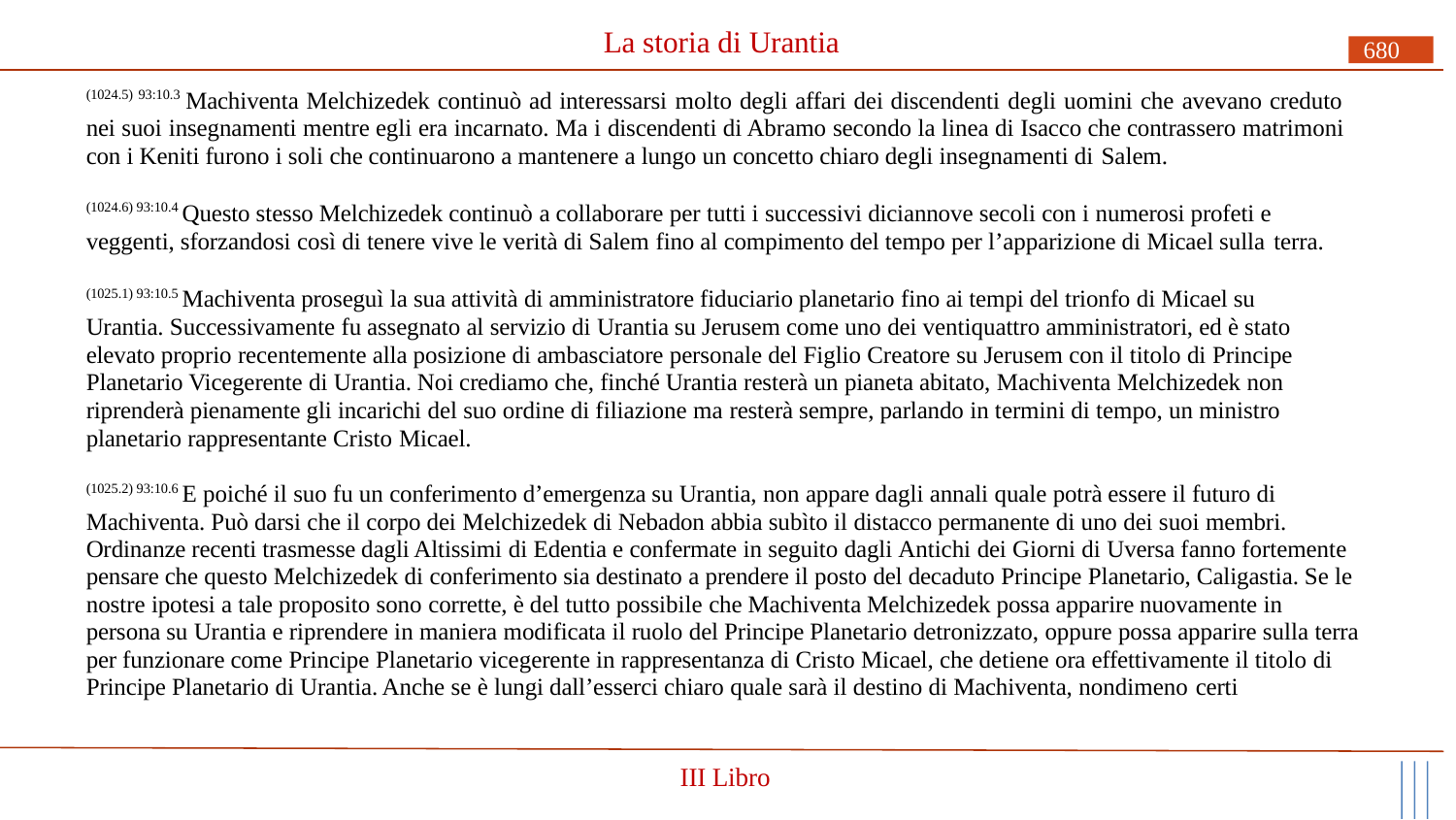

# La storia di Urantia
680

(1024.5) 93:10.3 Machiventa Melchizedek continuò ad interessarsi molto degli affari dei discendenti degli uomini che avevano creduto  nei suoi insegnamenti mentre egli era incarnato. Ma i discendenti di Abramo secondo la linea di Isacco che contrassero matrimoni  con i Keniti furono i soli che continuarono a mantenere a lungo un concetto chiaro degli insegnamenti di Salem.

(1024.6) 93:10.4 Questo stesso Melchizedek continuò a collaborare per tutti i successivi diciannove secoli con i numerosi profeti e  veggenti, sforzandosi così di tenere vive le verità di Salem fino al compimento del tempo per l’apparizione di Micael sulla terra.

(1025.1) 93:10.5 Machiventa proseguì la sua attività di amministratore fiduciario planetario fino ai tempi del trionfo di Micael su  Urantia. Successivamente fu assegnato al servizio di Urantia su Jerusem come uno dei ventiquattro amministratori, ed è stato  elevato proprio recentemente alla posizione di ambasciatore personale del Figlio Creatore su Jerusem con il titolo di Principe  Planetario Vicegerente di Urantia. Noi crediamo che, finché Urantia resterà un pianeta abitato, Machiventa Melchizedek non  riprenderà pienamente gli incarichi del suo ordine di filiazione ma resterà sempre, parlando in termini di tempo, un ministro  planetario rappresentante Cristo Micael.

(1025.2) 93:10.6 E poiché il suo fu un conferimento d’emergenza su Urantia, non appare dagli annali quale potrà essere il futuro di  Machiventa. Può darsi che il corpo dei Melchizedek di Nebadon abbia subìto il distacco permanente di uno dei suoi membri.  Ordinanze recenti trasmesse dagli Altissimi di Edentia e confermate in seguito dagli Antichi dei Giorni di Uversa fanno fortemente  pensare che questo Melchizedek di conferimento sia destinato a prendere il posto del decaduto Principe Planetario, Caligastia. Se le  nostre ipotesi a tale proposito sono corrette, è del tutto possibile che Machiventa Melchizedek possa apparire nuovamente in  persona su Urantia e riprendere in maniera modificata il ruolo del Principe Planetario detronizzato, oppure possa apparire sulla terra  per funzionare come Principe Planetario vicegerente in rappresentanza di Cristo Micael, che detiene ora effettivamente il titolo di  Principe Planetario di Urantia. Anche se è lungi dall’esserci chiaro quale sarà il destino di Machiventa, nondimeno certi

III Libro